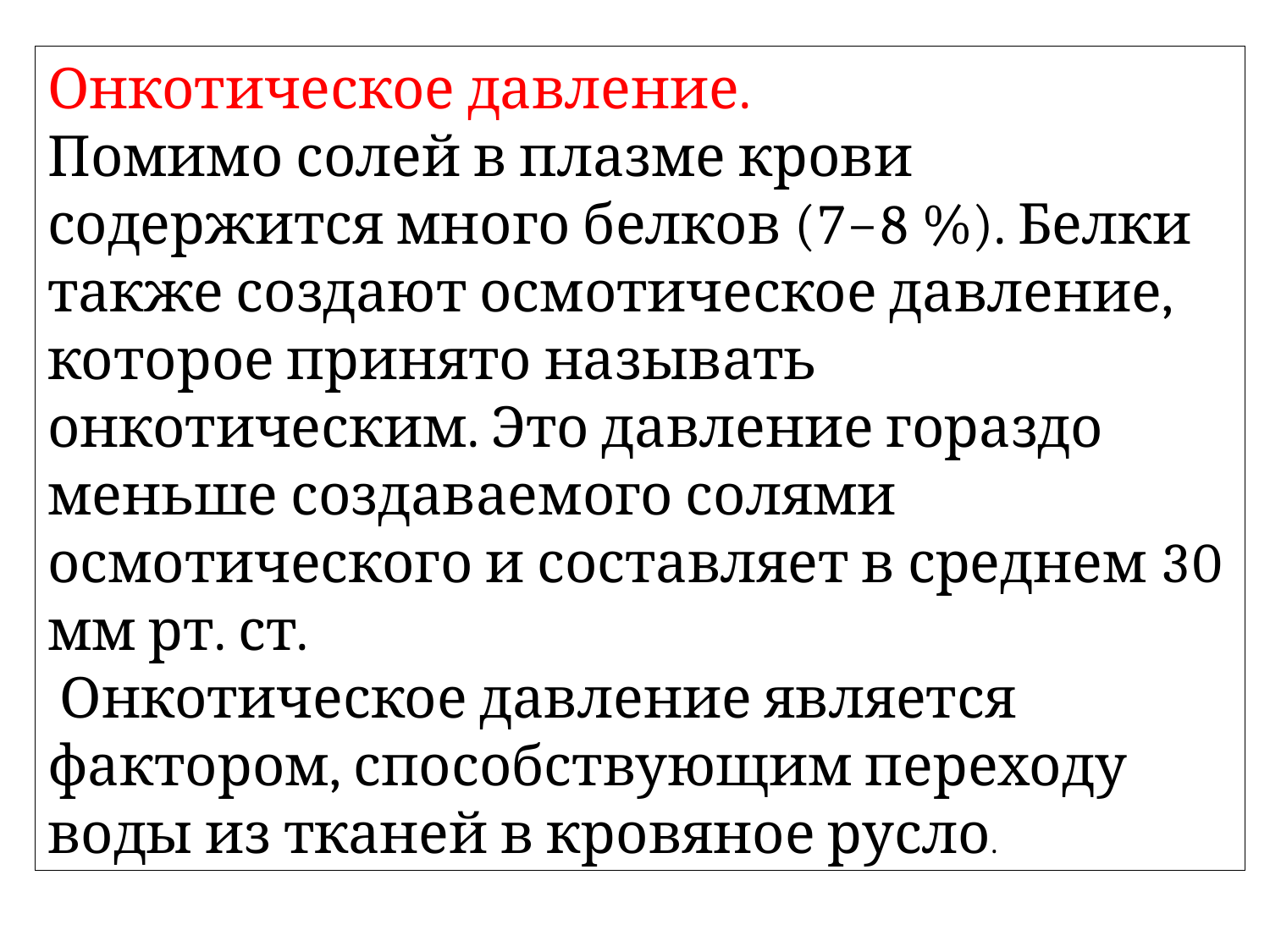

Онкотическое давление.
Помимо солей в плазме крови содержится много белков (7−8 %). Белки также создают осмотическое давление, которое принято называть онкотическим. Это давление гораздо меньше создаваемого солями осмотического и составляет в среднем 30 мм рт. ст.
 Онкотическое давление является фактором, способствующим переходу воды из тканей в кровяное русло.